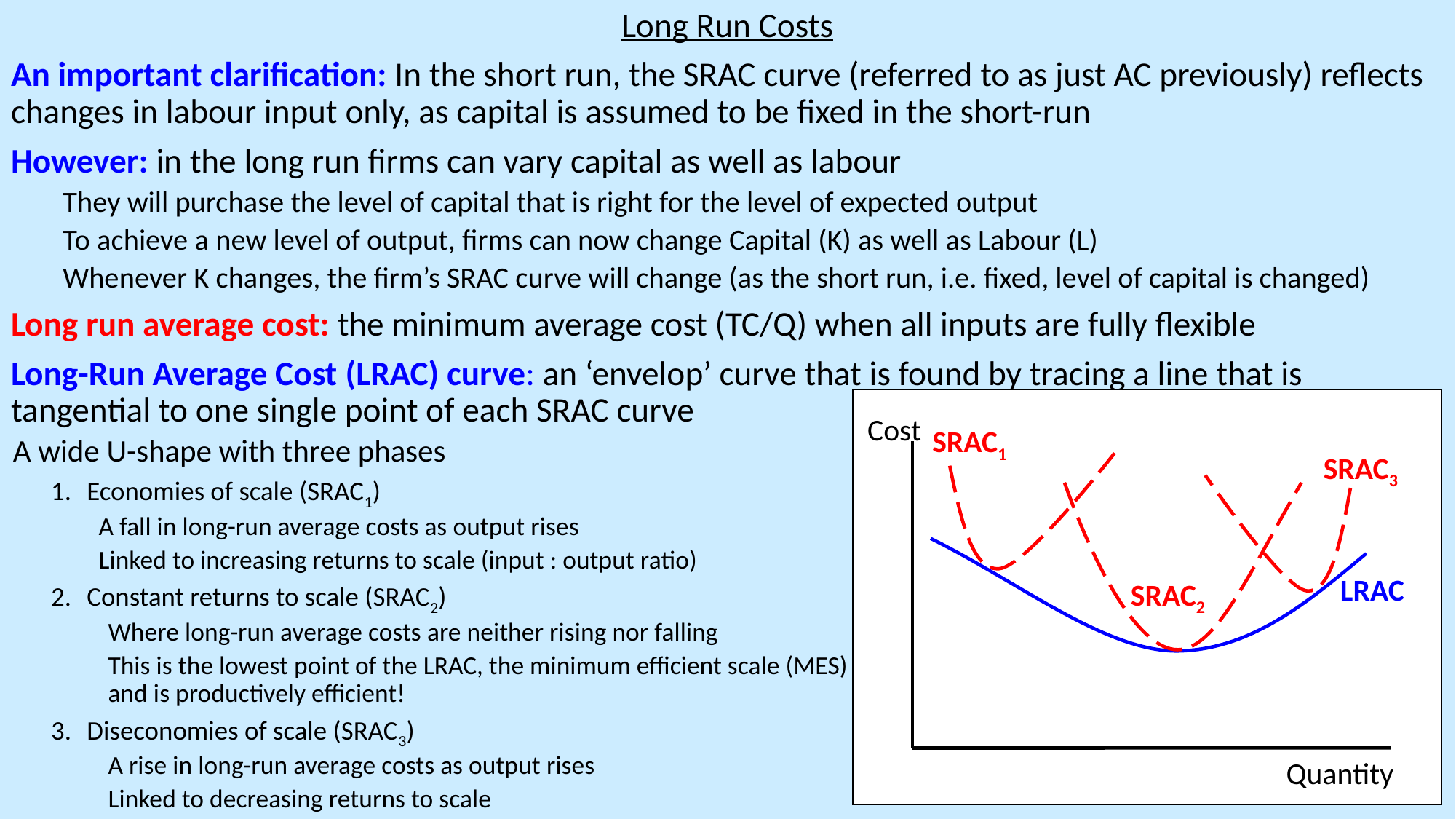

Long Run Costs
An important clarification: In the short run, the SRAC curve (referred to as just AC previously) reflects changes in labour input only, as capital is assumed to be fixed in the short-run
However: in the long run firms can vary capital as well as labour
They will purchase the level of capital that is right for the level of expected output
To achieve a new level of output, firms can now change Capital (K) as well as Labour (L)
Whenever K changes, the firm’s SRAC curve will change (as the short run, i.e. fixed, level of capital is changed)
Long run average cost: the minimum average cost (TC/Q) when all inputs are fully flexible
Long-Run Average Cost (LRAC) curve: an ‘envelop’ curve that is found by tracing a line that is tangential to one single point of each SRAC curve

Cost
SRAC1
A wide U-shape with three phases
Economies of scale (SRAC1)
A fall in long-run average costs as output rises
Linked to increasing returns to scale (input : output ratio)
Constant returns to scale (SRAC2)
Where long-run average costs are neither rising nor falling
This is the lowest point of the LRAC, the minimum efficient scale (MES) and is productively efficient!
Diseconomies of scale (SRAC3)
A rise in long-run average costs as output rises
Linked to decreasing returns to scale

SRAC3

LRAC
SRAC2
Quantity